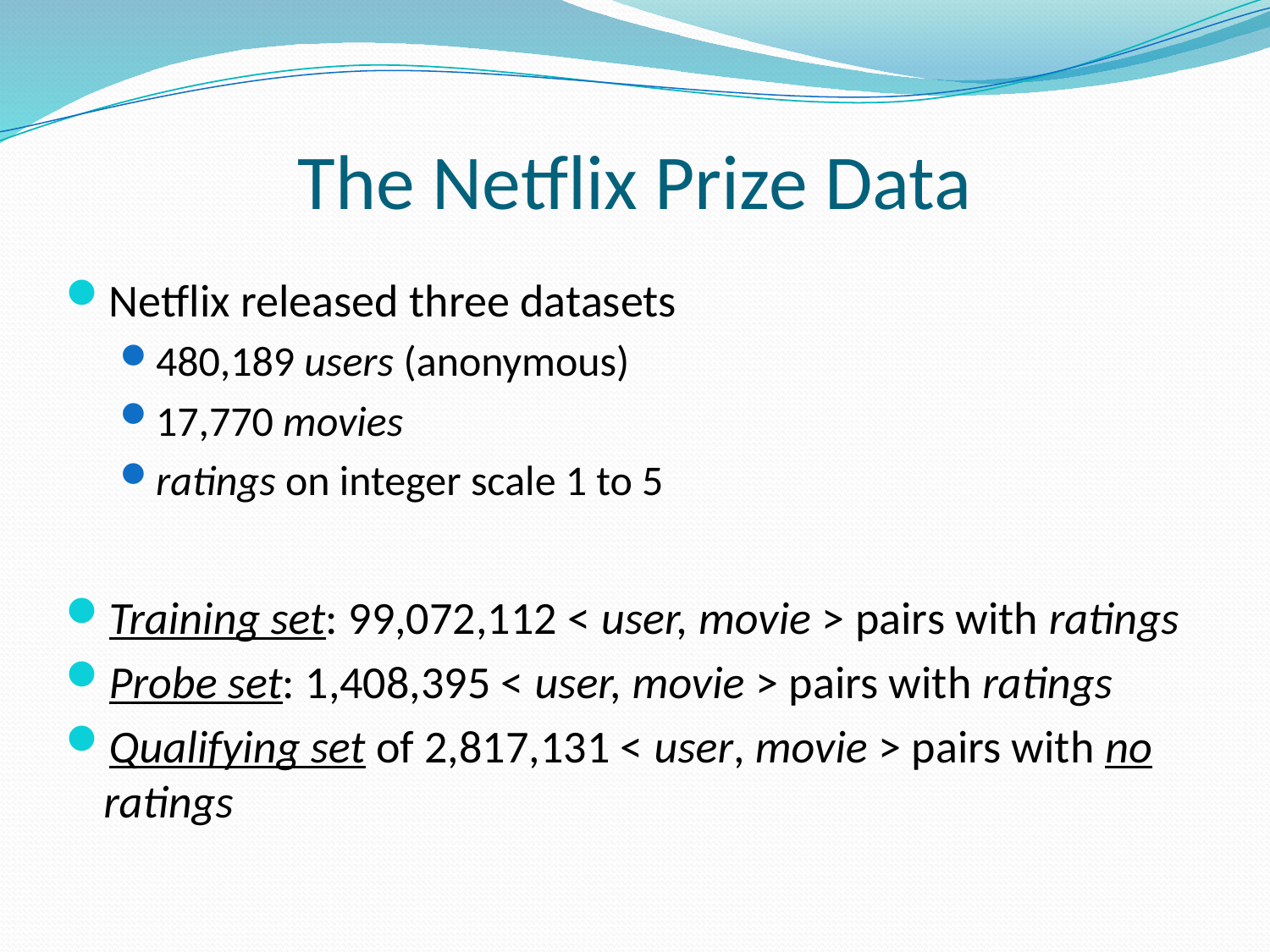

# The Netflix Prize Data
Netflix released three datasets
480,189 users (anonymous)
17,770 movies
ratings on integer scale 1 to 5

Training set: 99,072,112 < user, movie > pairs with ratings
Probe set: 1,408,395 < user, movie > pairs with ratings
Qualifying set of 2,817,131 < user, movie > pairs with no ratings